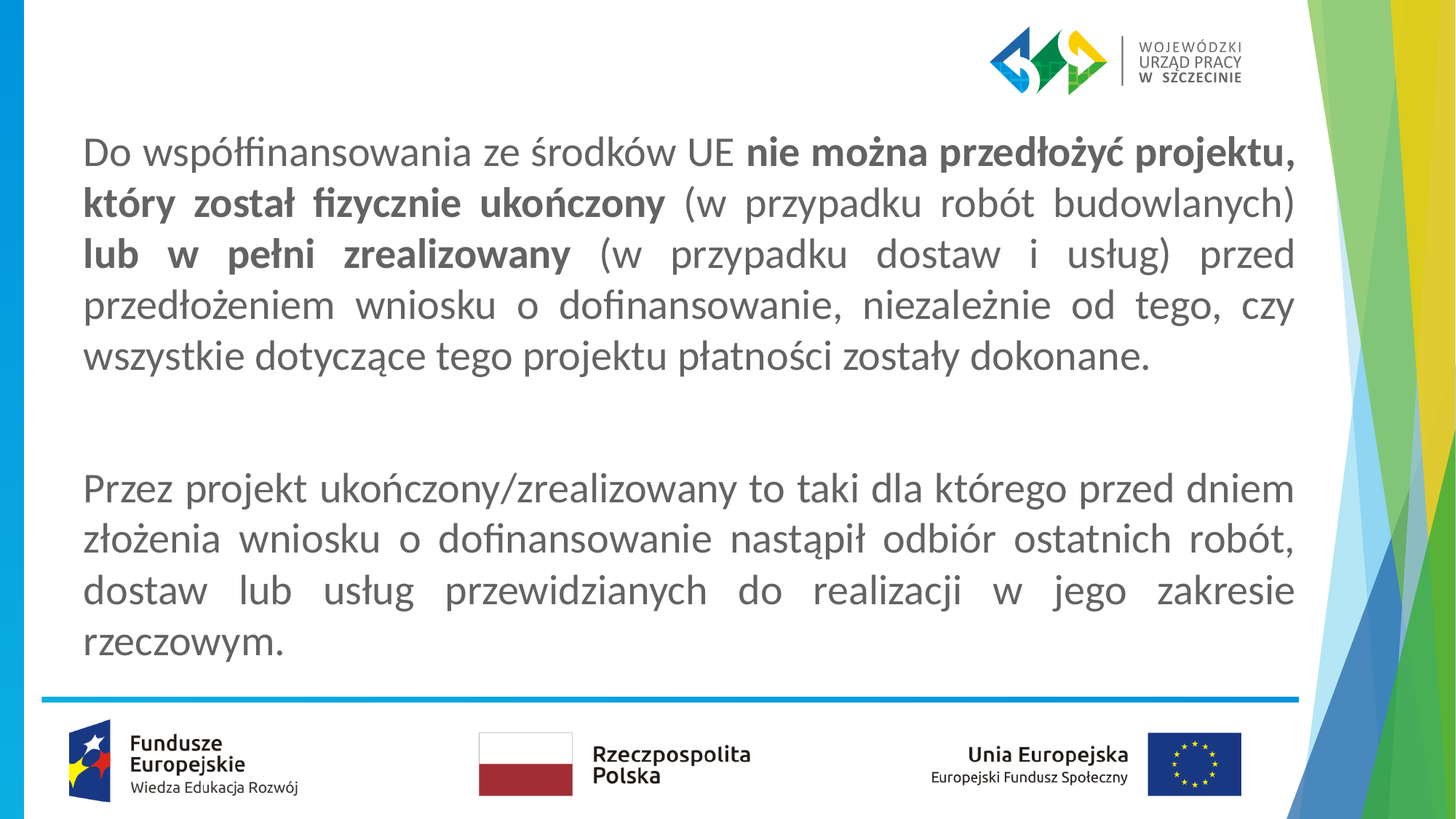

Do współfinansowania ze środków UE nie można przedłożyć projektu, który został fizycznie ukończony (w przypadku robót budowlanych) lub w pełni zrealizowany (w przypadku dostaw i usług) przed przedłożeniem wniosku o dofinansowanie, niezależnie od tego, czy wszystkie dotyczące tego projektu płatności zostały dokonane.

Przez projekt ukończony/zrealizowany to taki dla którego przed dniem złożenia wniosku o dofinansowanie nastąpił odbiór ostatnich robót, dostaw lub usług przewidzianych do realizacji w jego zakresie rzeczowym.